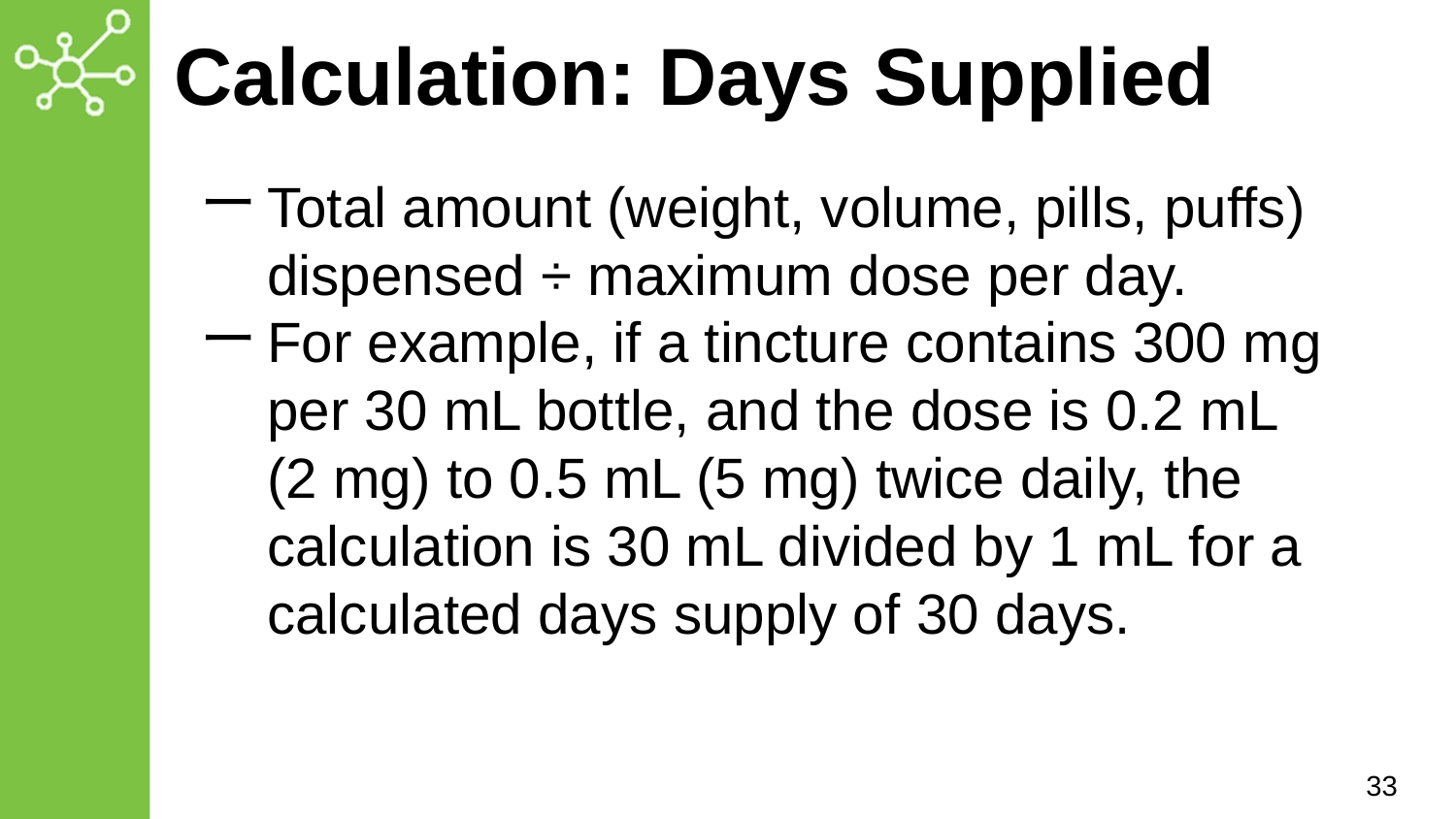

# Calculation: Days Supplied
Total amount (weight, volume, pills, puffs) dispensed ÷ maximum dose per day.
For example, if a tincture contains 300 mg per 30 mL bottle, and the dose is 0.2 mL (2 mg) to 0.5 mL (5 mg) twice daily, the calculation is 30 mL divided by 1 mL for a calculated days supply of 30 days.
33